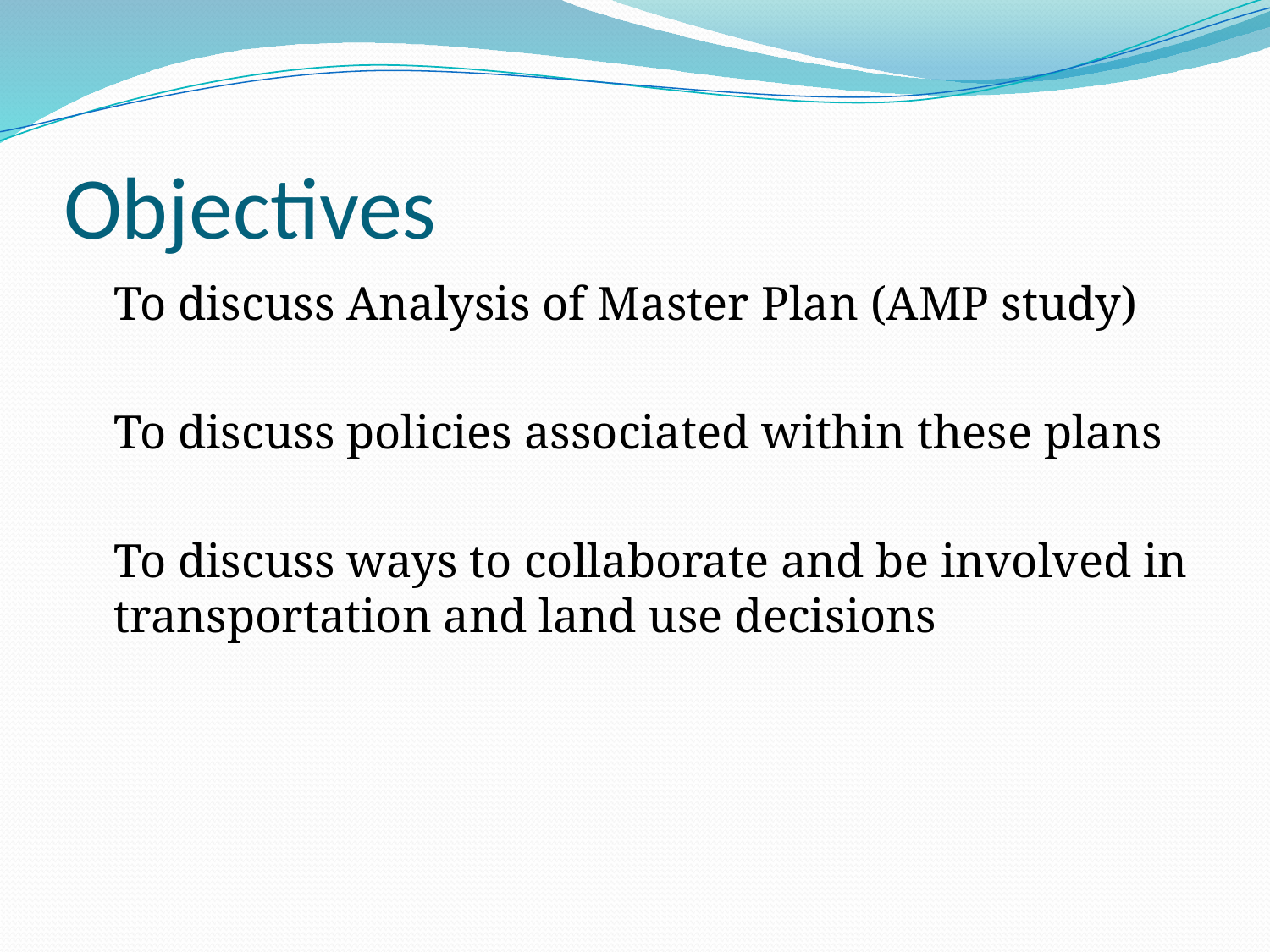

# Objectives
	To discuss Analysis of Master Plan (AMP study)

	To discuss policies associated within these plans

	To discuss ways to collaborate and be involved in transportation and land use decisions